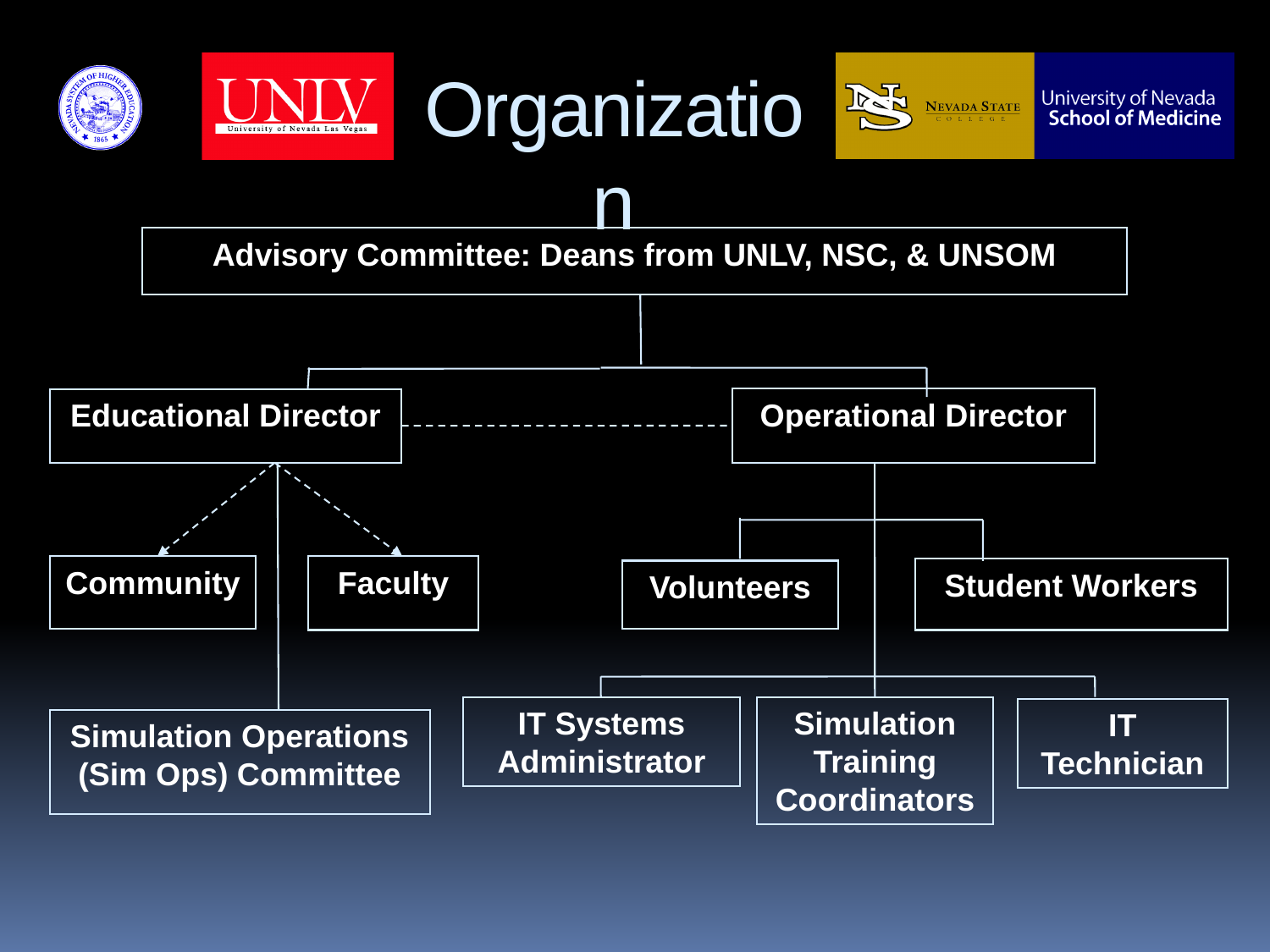

# Organization
Advisory Committee: Deans from UNLV, NSC, & UNSOM

Operational Director
Educational Director

Community
Faculty
Student Workers
Volunteers

Simulation Training Coordinators
IT Systems Administrator
IT Technician
Simulation Operations (Sim Ops) Committee